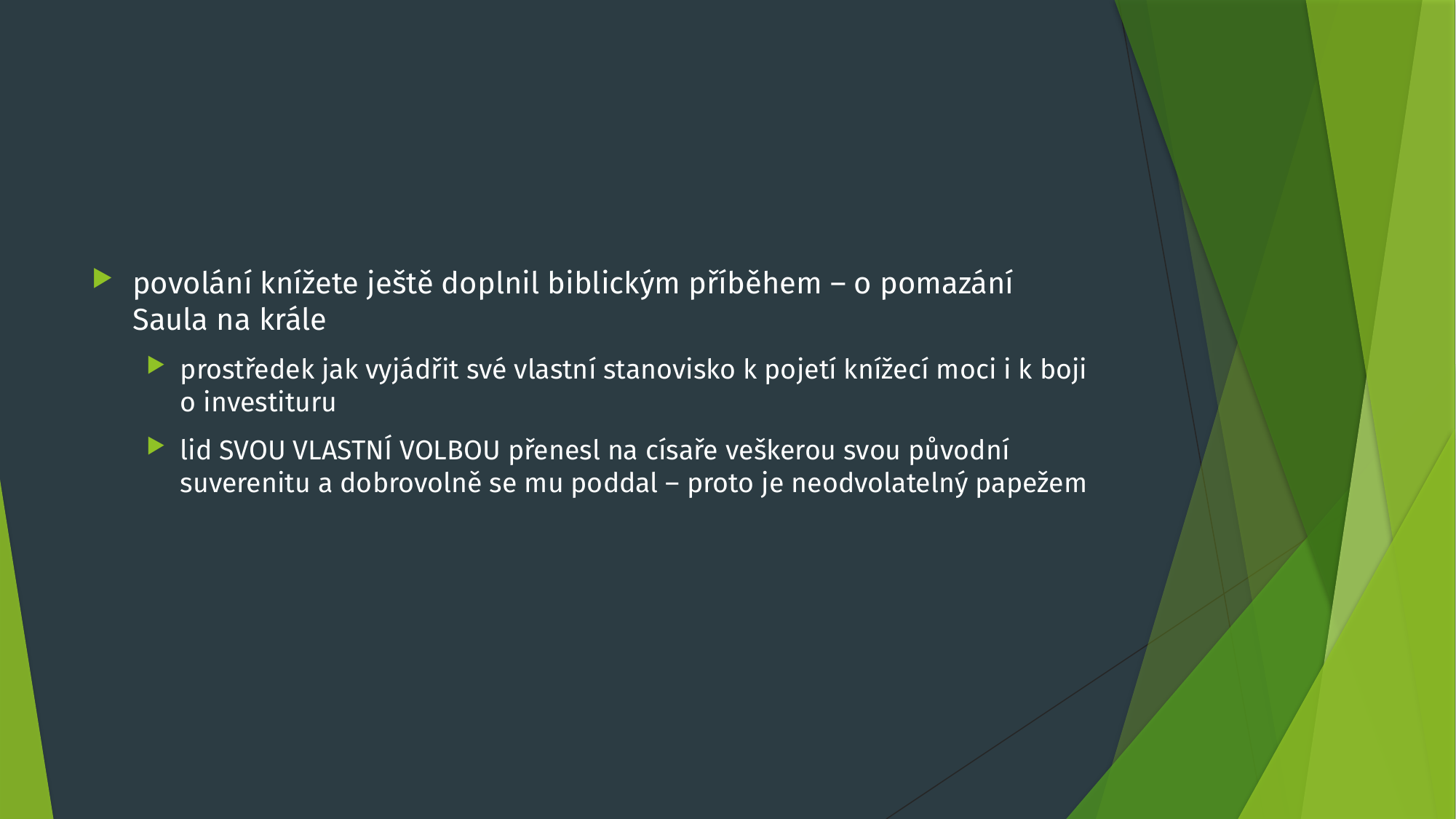

povolání knížete ještě doplnil biblickým příběhem – o pomazání Saula na krále
prostředek jak vyjádřit své vlastní stanovisko k pojetí knížecí moci i k boji o investituru
lid SVOU VLASTNÍ VOLBOU přenesl na císaře veškerou svou původní suverenitu a dobrovolně se mu poddal – proto je neodvolatelný papežem